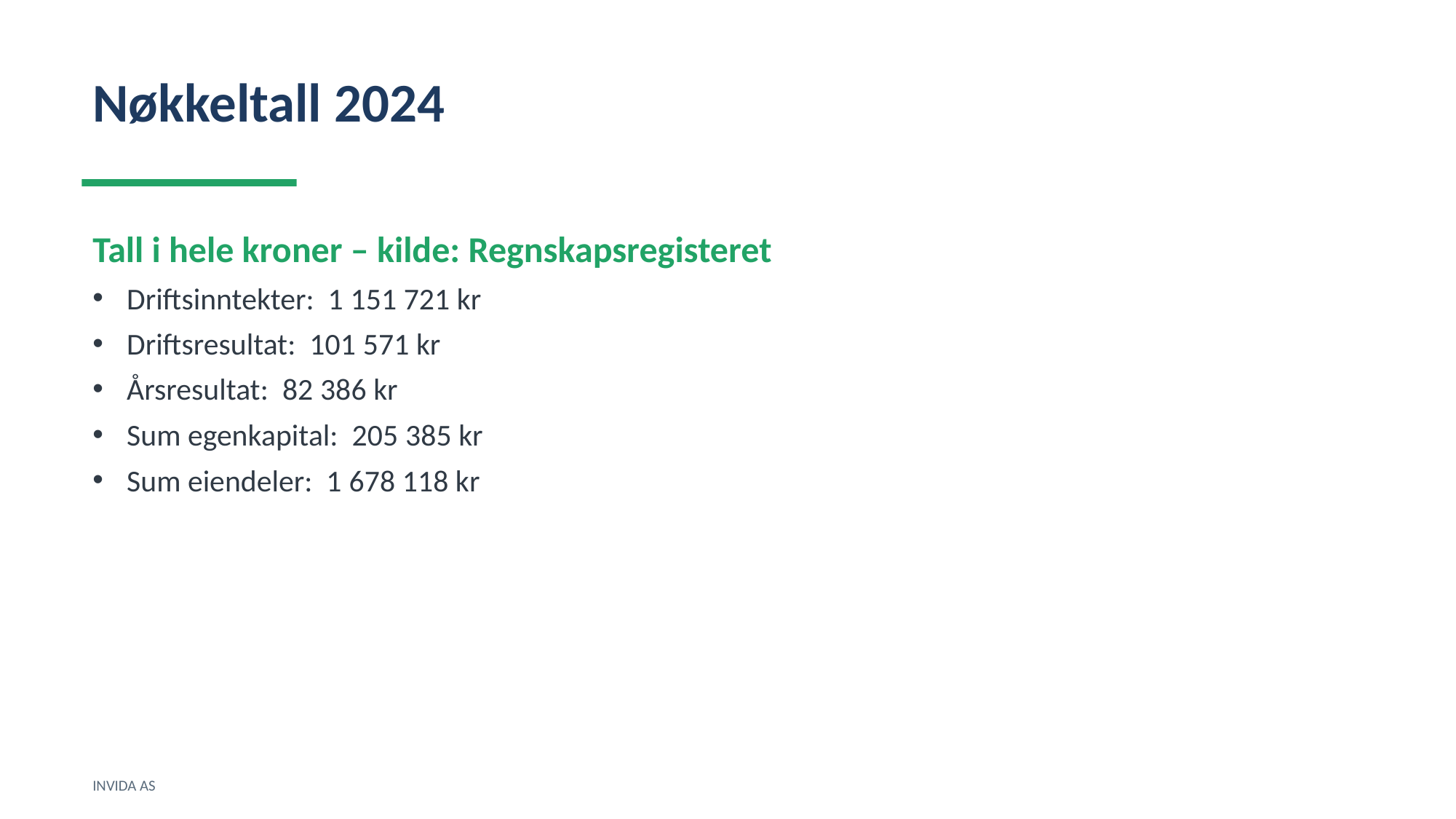

Nøkkeltall 2024

Tall i hele kroner – kilde: Regnskapsregisteret
Driftsinntekter:  1 151 721 kr
Driftsresultat:  101 571 kr
Årsresultat:  82 386 kr
Sum egenkapital:  205 385 kr
Sum eiendeler:  1 678 118 kr
INVIDA AS